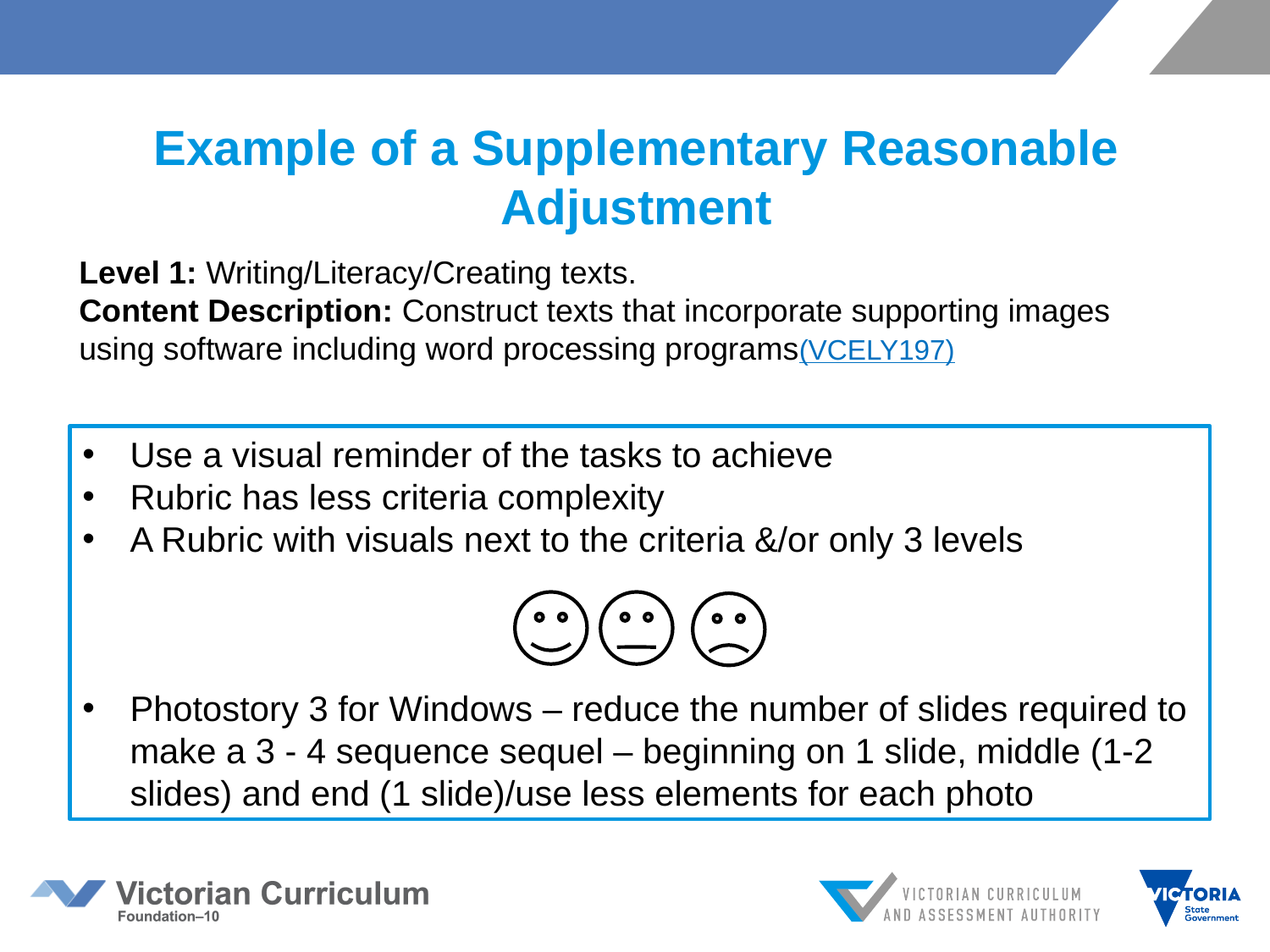

Example of a Supplementary Reasonable Adjustment
Level 1: Writing/Literacy/Creating texts.
Content Description: Construct texts that incorporate supporting images using software including word processing programs(VCELY197)
Use a visual reminder of the tasks to achieve
Rubric has less criteria complexity
A Rubric with visuals next to the criteria &/or only 3 levels

Photostory 3 for Windows – reduce the number of slides required to make a 3 - 4 sequence sequel – beginning on 1 slide, middle (1-2 slides) and end (1 slide)/use less elements for each photo